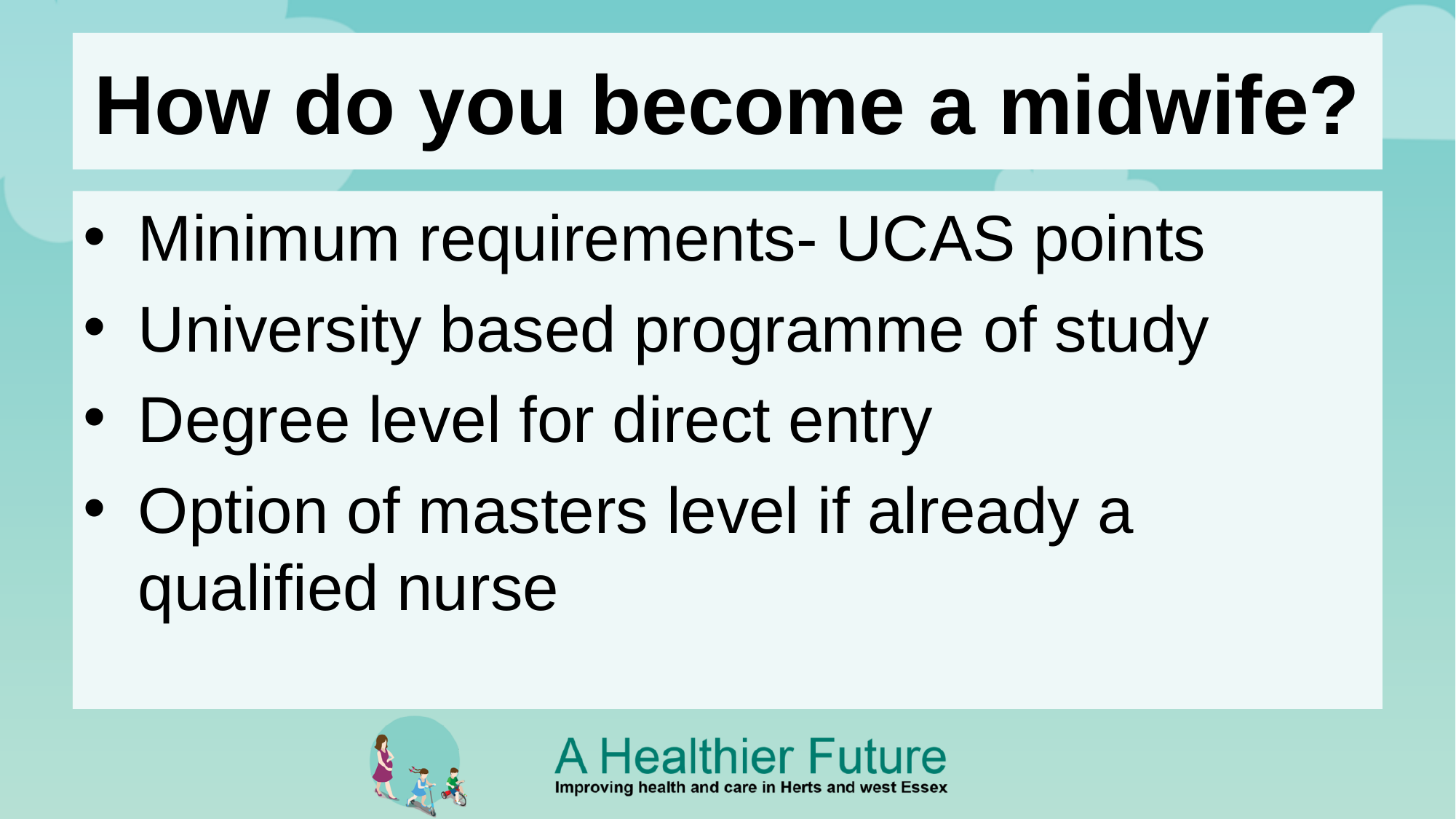

# How do you become a midwife?
Minimum requirements- UCAS points
University based programme of study
Degree level for direct entry
Option of masters level if already a qualified nurse